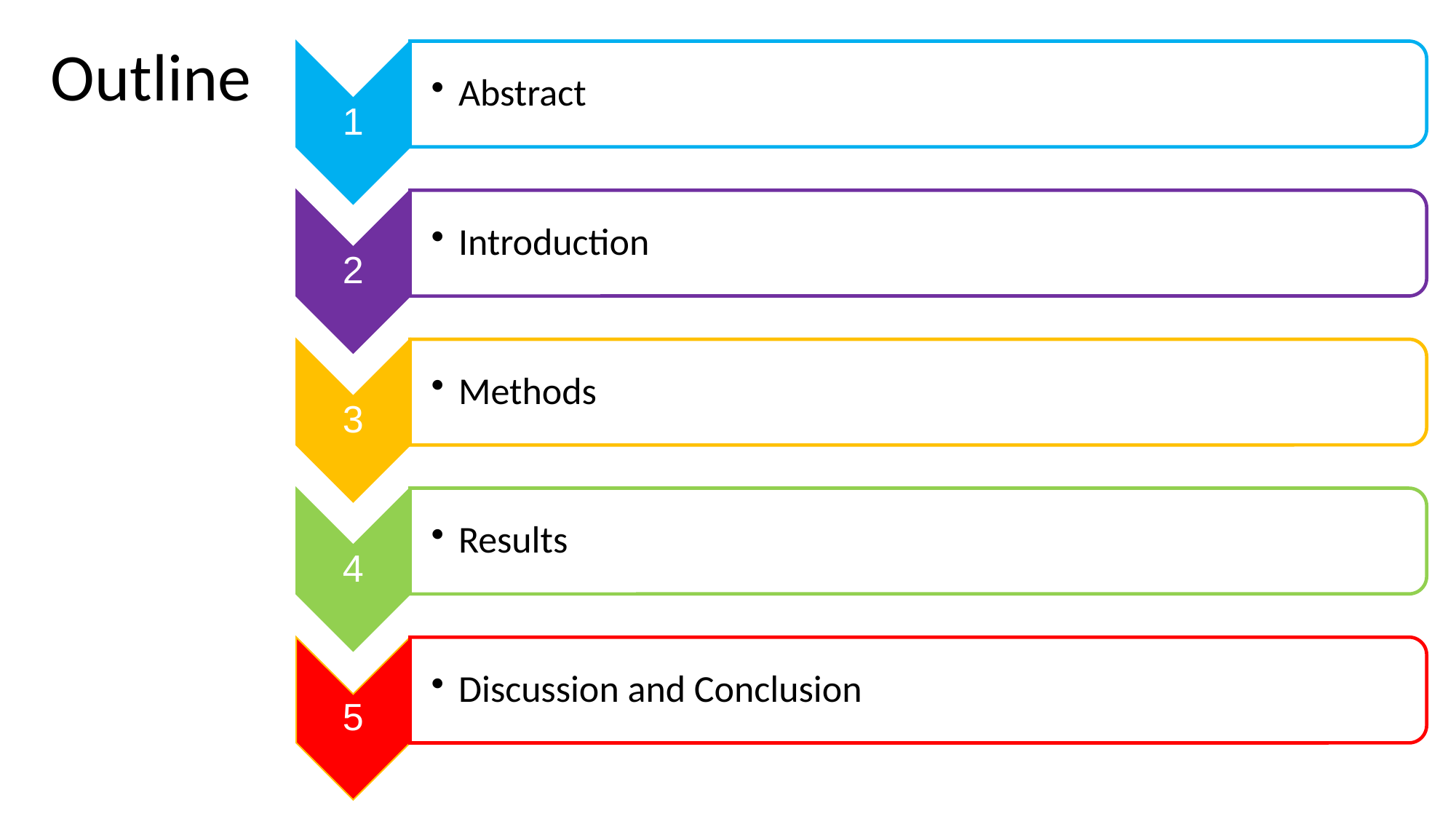

# Outline
1
Abstract
2
Introduction
3
Methods
4
Results
5
Discussion and Conclusion